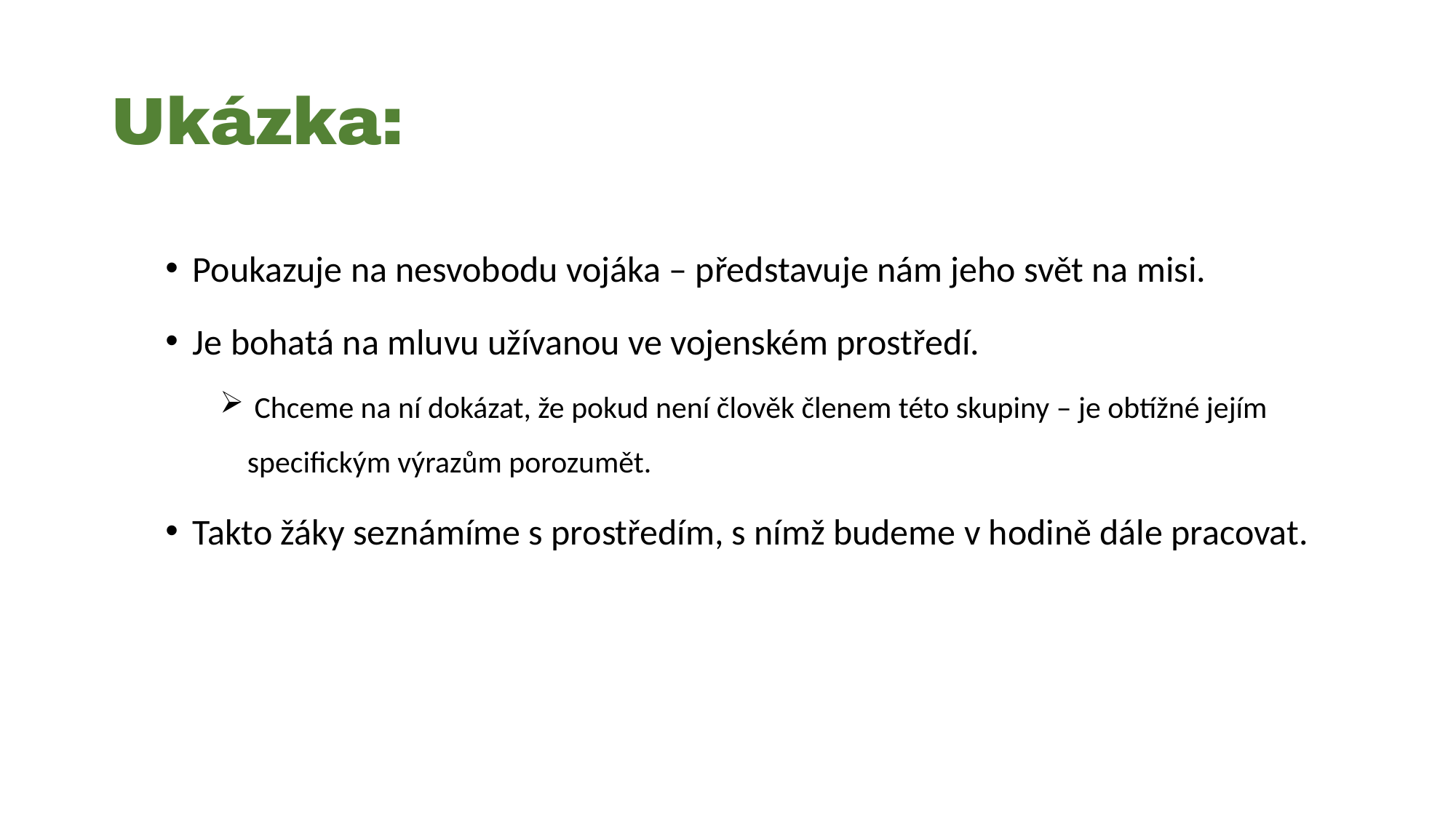

# Ukázka:
Poukazuje na nesvobodu vojáka – představuje nám jeho svět na misi.
Je bohatá na mluvu užívanou ve vojenském prostředí.
 Chceme na ní dokázat, že pokud není člověk členem této skupiny – je obtížné jejím    specifickým výrazům porozumět.
Takto žáky seznámíme s prostředím, s nímž budeme v hodině dále pracovat.